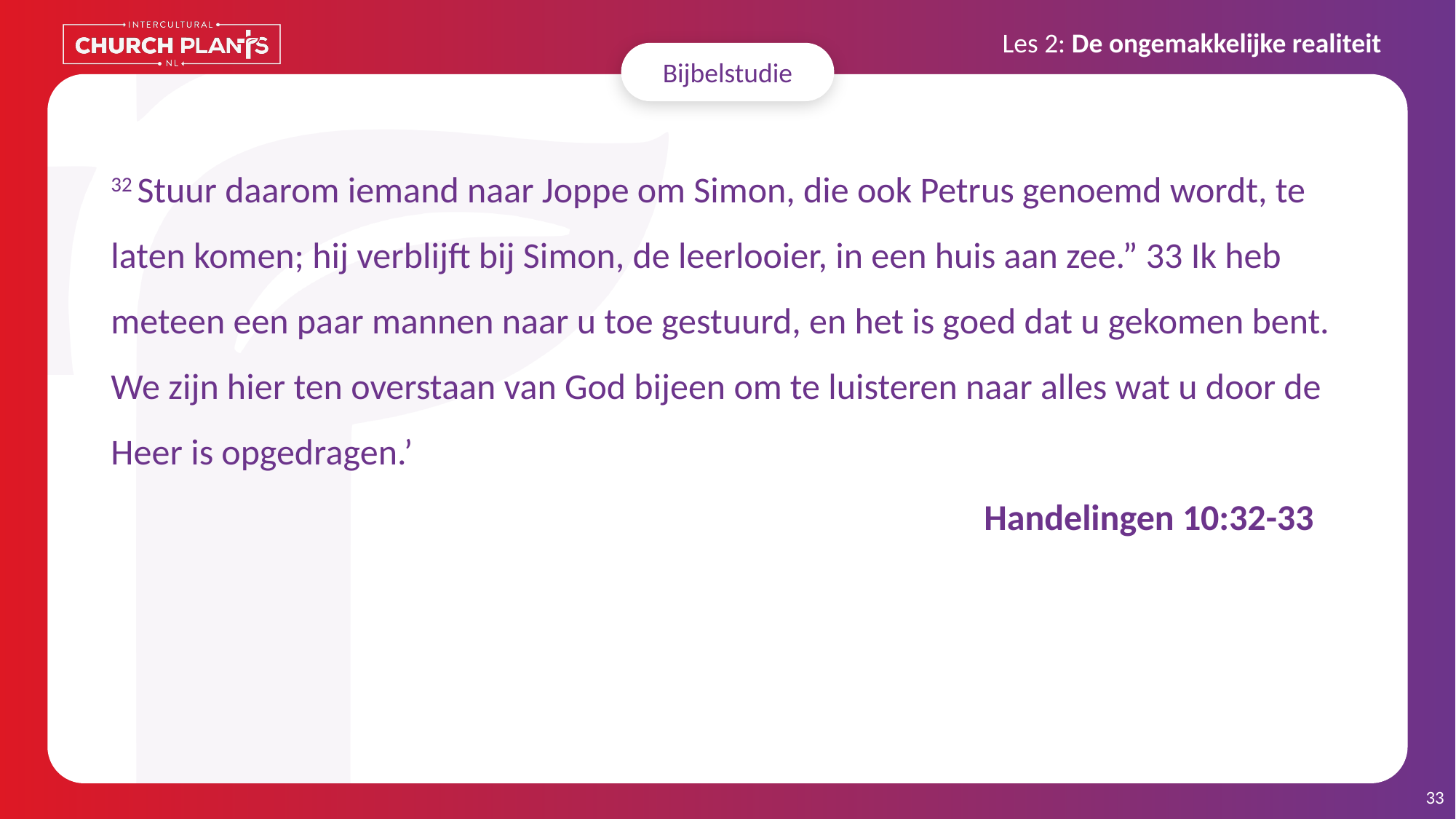

Bijbelstudie
# 32 Stuur daarom iemand naar Joppe om Simon, die ook Petrus genoemd wordt, te laten komen; hij verblijft bij Simon, de leerlooier, in een huis aan zee.” 33 Ik heb meteen een paar mannen naar u toe gestuurd, en het is goed dat u gekomen bent. We zijn hier ten overstaan van God bijeen om te luisteren naar alles wat u door de Heer is opgedragen.’ 				   													Handelingen 10:32-33
33